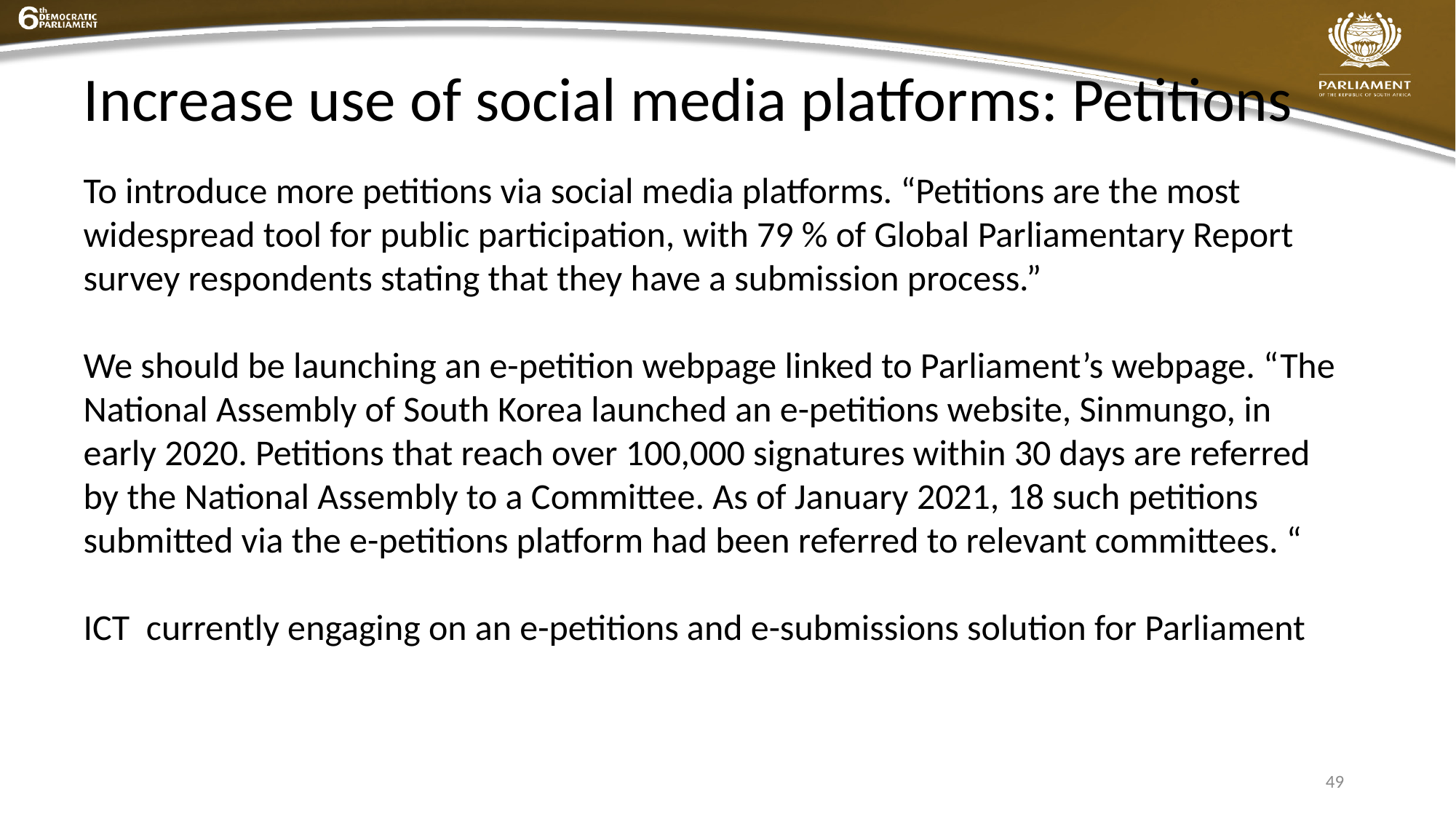

# Increase use of social media platforms: Petitions
To introduce more petitions via social media platforms. “Petitions are the most widespread tool for public participation, with 79 % of Global Parliamentary Report survey respondents stating that they have a submission process.”

We should be launching an e-petition webpage linked to Parliament’s webpage. “The National Assembly of South Korea launched an e-petitions website, Sinmungo, in early 2020. Petitions that reach over 100,000 signatures within 30 days are referred by the National Assembly to a Committee. As of January 2021, 18 such petitions submitted via the e-petitions platform had been referred to relevant committees. “

ICT  currently engaging on an e-petitions and e-submissions solution for Parliament
49